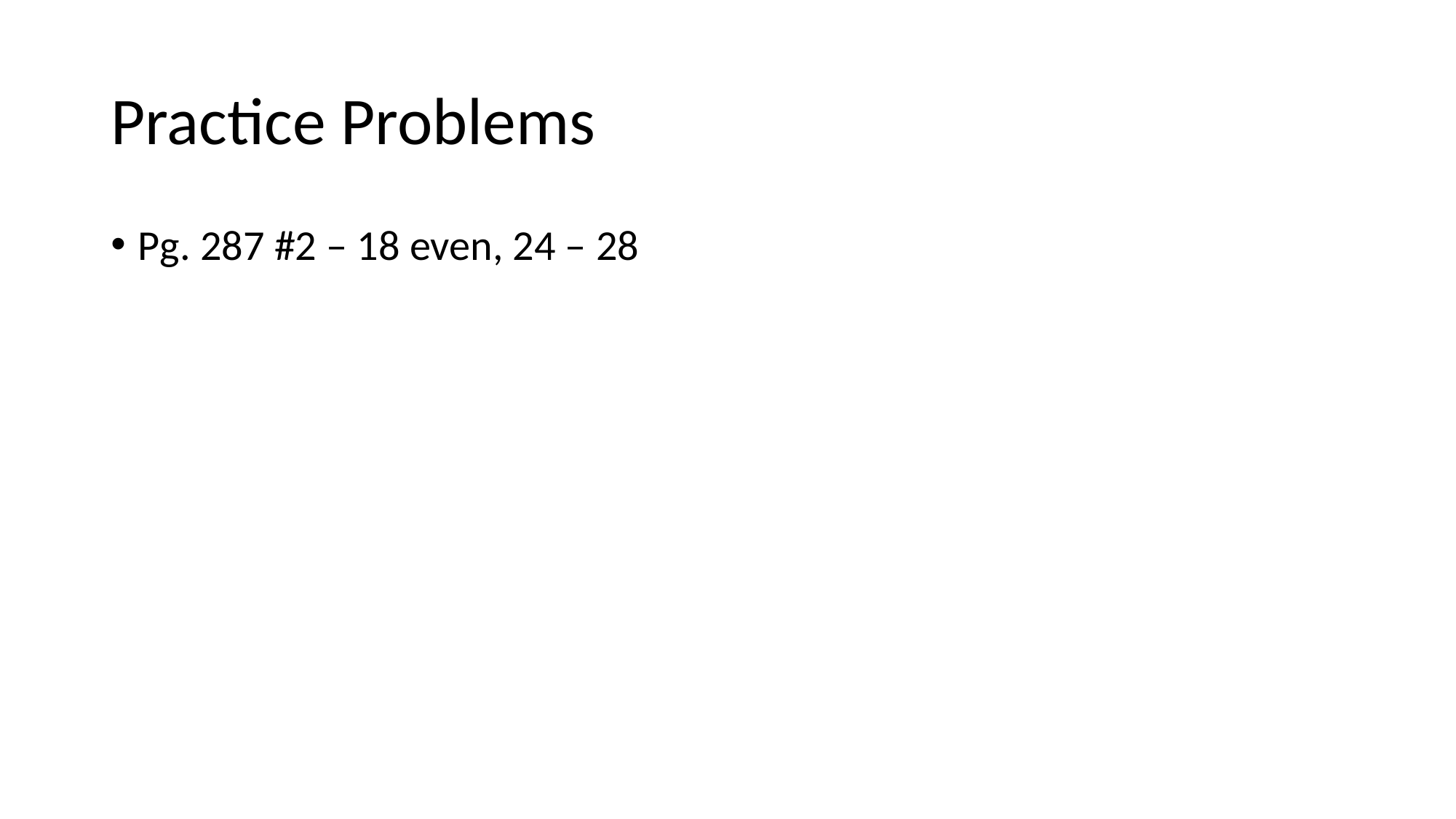

# Practice Problems
Pg. 287 #2 – 18 even, 24 – 28